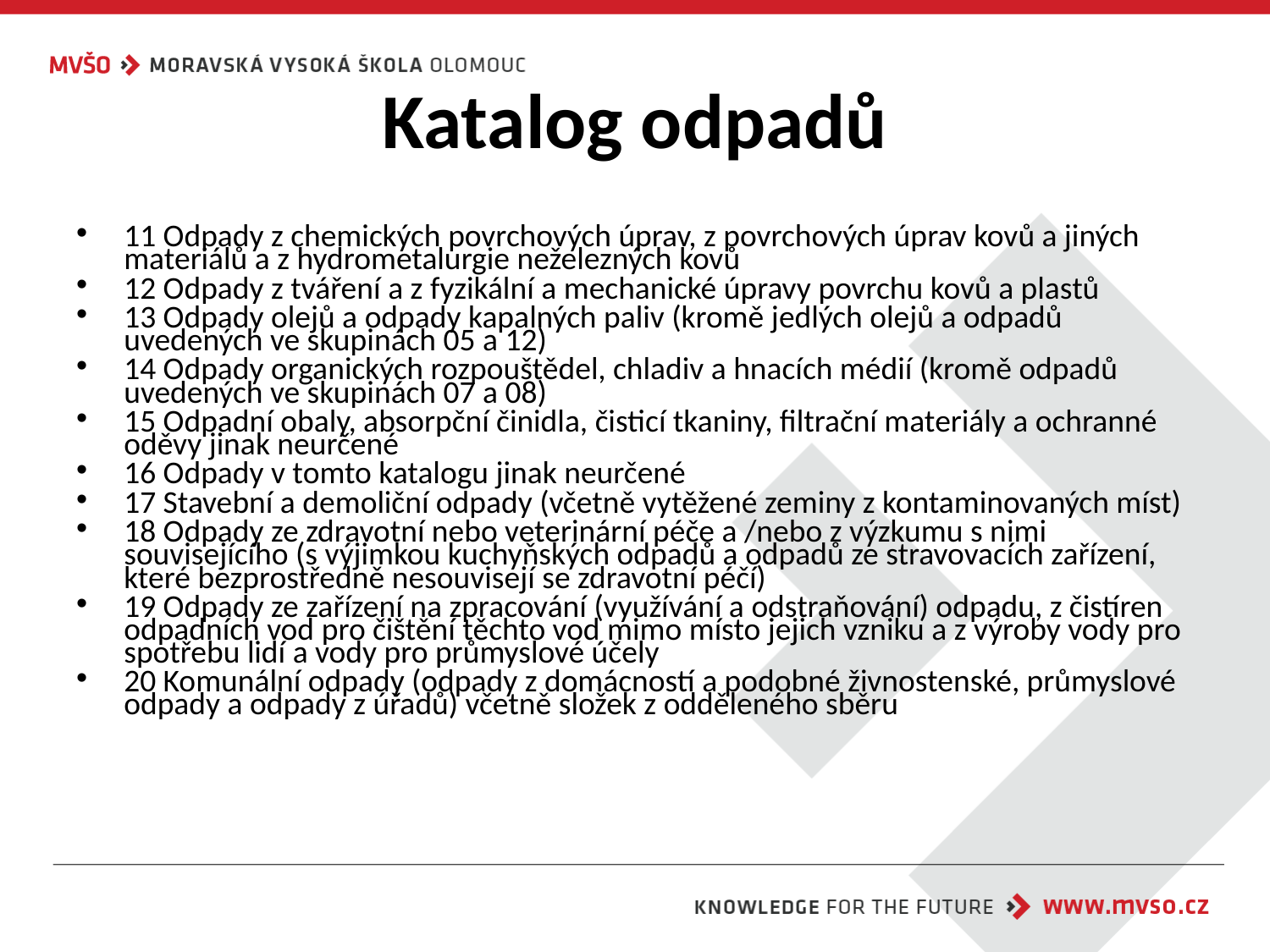

# Katalog odpadů
11 Odpady z chemických povrchových úprav, z povrchových úprav kovů a jiných materiálů a z hydrometalurgie neželezných kovů
12 Odpady z tváření a z fyzikální a mechanické úpravy povrchu kovů a plastů
13 Odpady olejů a odpady kapalných paliv (kromě jedlých olejů a odpadů uvedených ve skupinách 05 a 12)
14 Odpady organických rozpouštědel, chladiv a hnacích médií (kromě odpadů uvedených ve skupinách 07 a 08)
15 Odpadní obaly, absorpční činidla, čisticí tkaniny, filtrační materiály a ochranné oděvy jinak neurčené
16 Odpady v tomto katalogu jinak neurčené
17 Stavební a demoliční odpady (včetně vytěžené zeminy z kontaminovaných míst)
18 Odpady ze zdravotní nebo veterinární péče a /nebo z výzkumu s nimi souvisejícího (s výjimkou kuchyňských odpadů a odpadů ze stravovacích zařízení, které bezprostředně nesouvisejí se zdravotní péčí)
19 Odpady ze zařízení na zpracování (využívání a odstraňování) odpadu, z čistíren odpadních vod pro čištění těchto vod mimo místo jejich vzniku a z výroby vody pro spotřebu lidí a vody pro průmyslové účely
20 Komunální odpady (odpady z domácností a podobné živnostenské, průmyslové odpady a odpady z úřadů) včetně složek z odděleného sběru